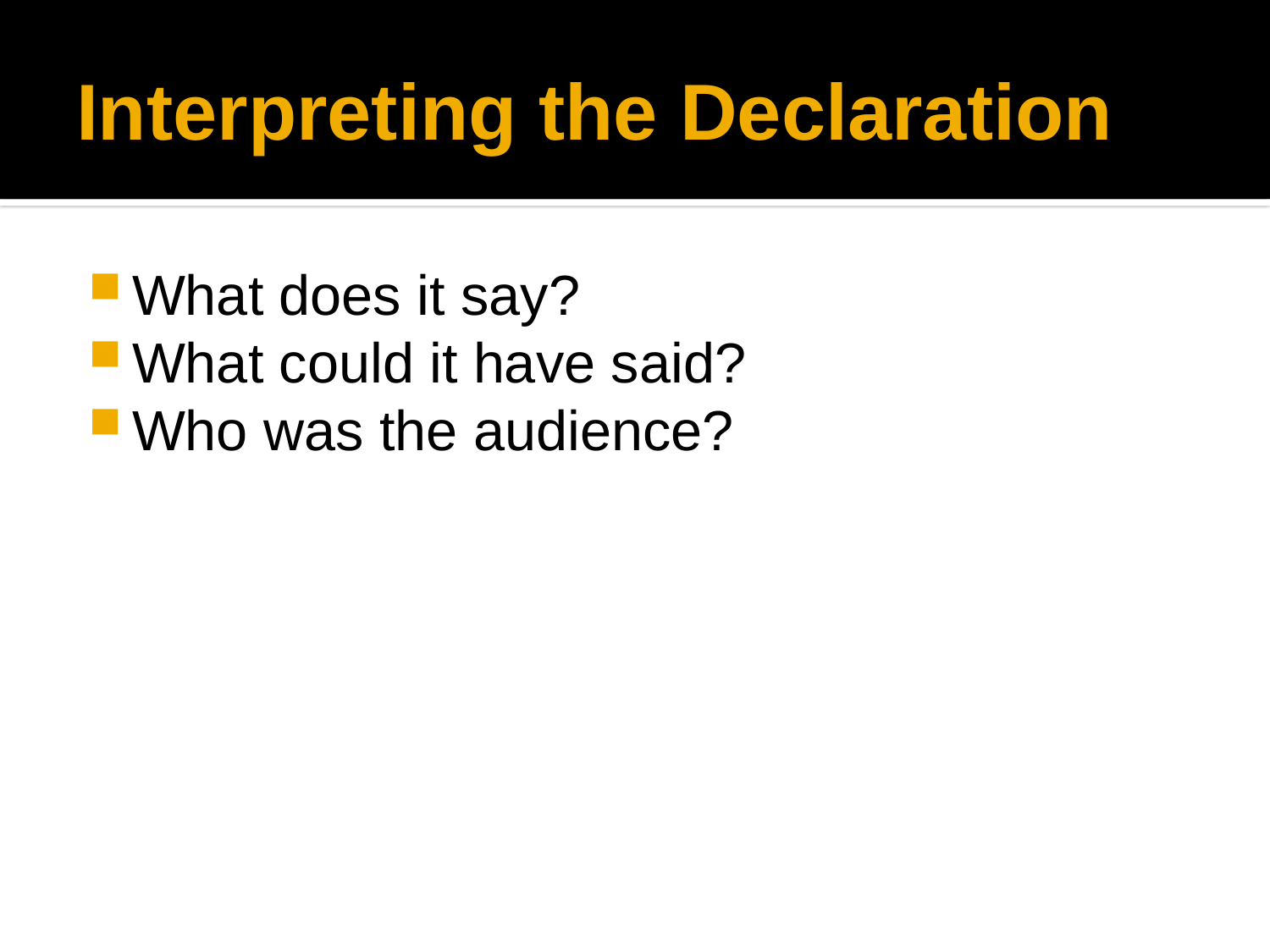

# Interpreting the Declaration
What does it say?
What could it have said?
Who was the audience?